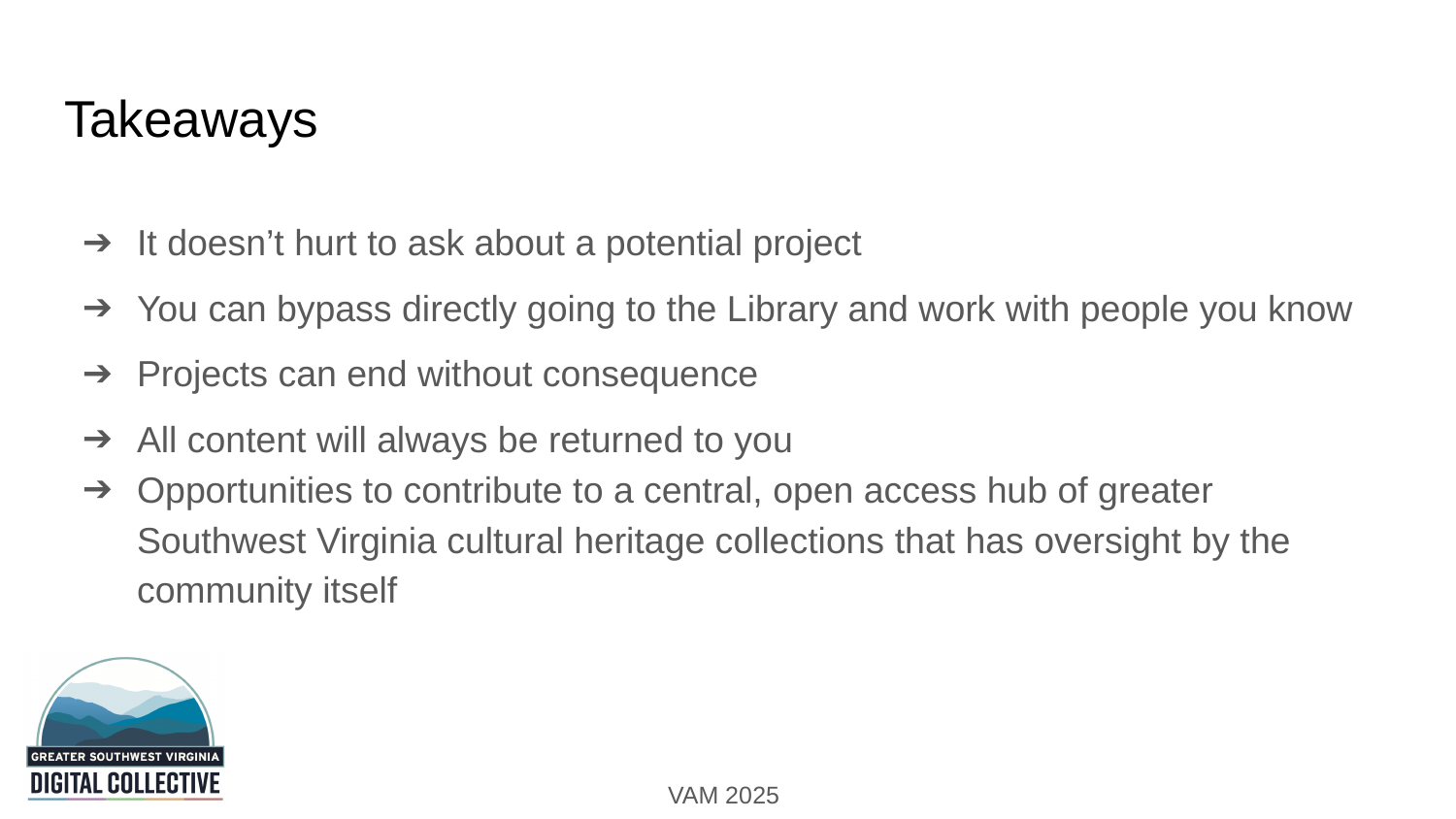

# Takeaways
It doesn’t hurt to ask about a potential project
You can bypass directly going to the Library and work with people you know
Projects can end without consequence
All content will always be returned to you
Opportunities to contribute to a central, open access hub of greater Southwest Virginia cultural heritage collections that has oversight by the community itself